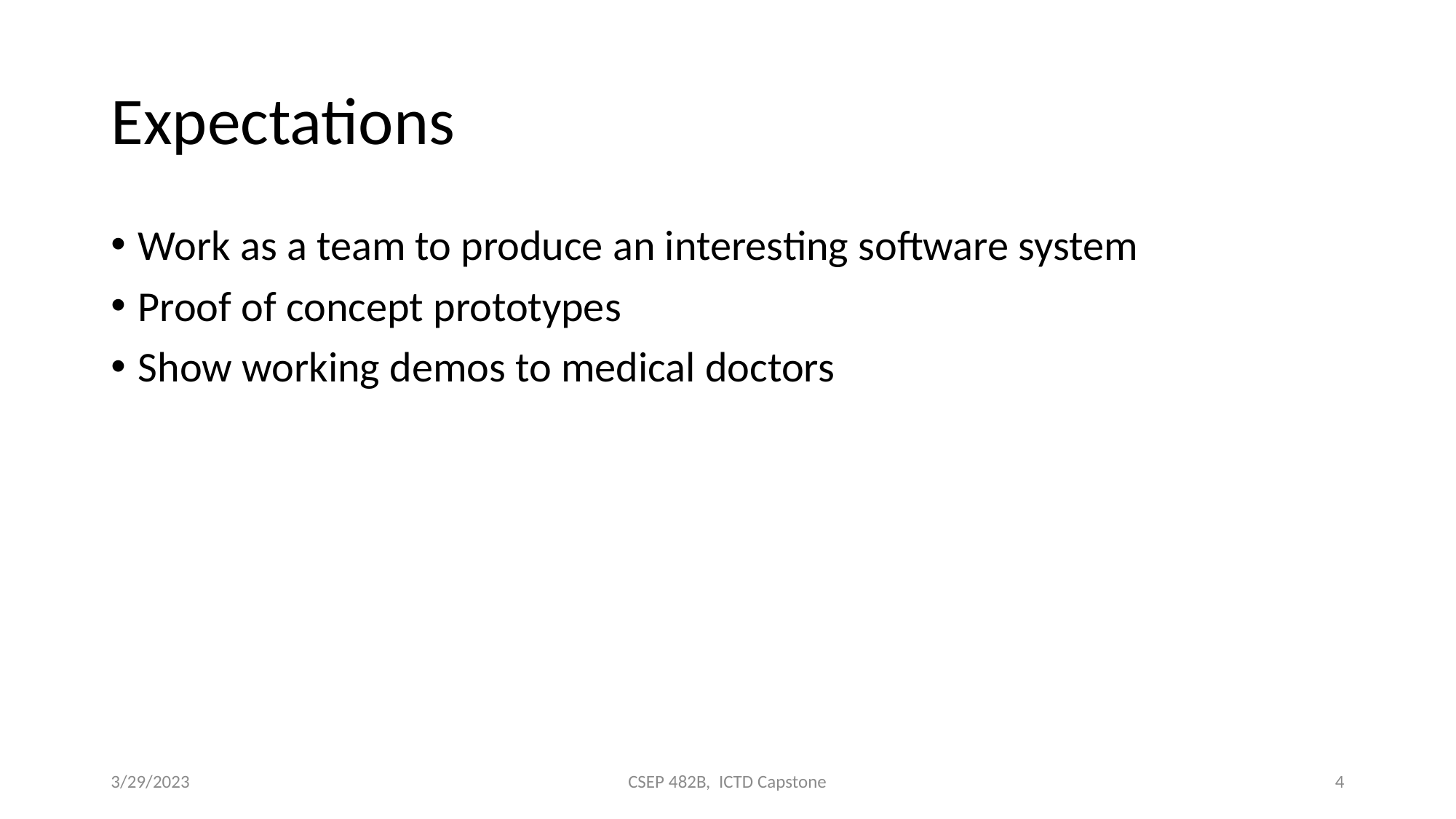

# Expectations
Work as a team to produce an interesting software system
Proof of concept prototypes
Show working demos to medical doctors

3/29/2023
CSEP 482B,  ICTD Capstone
4